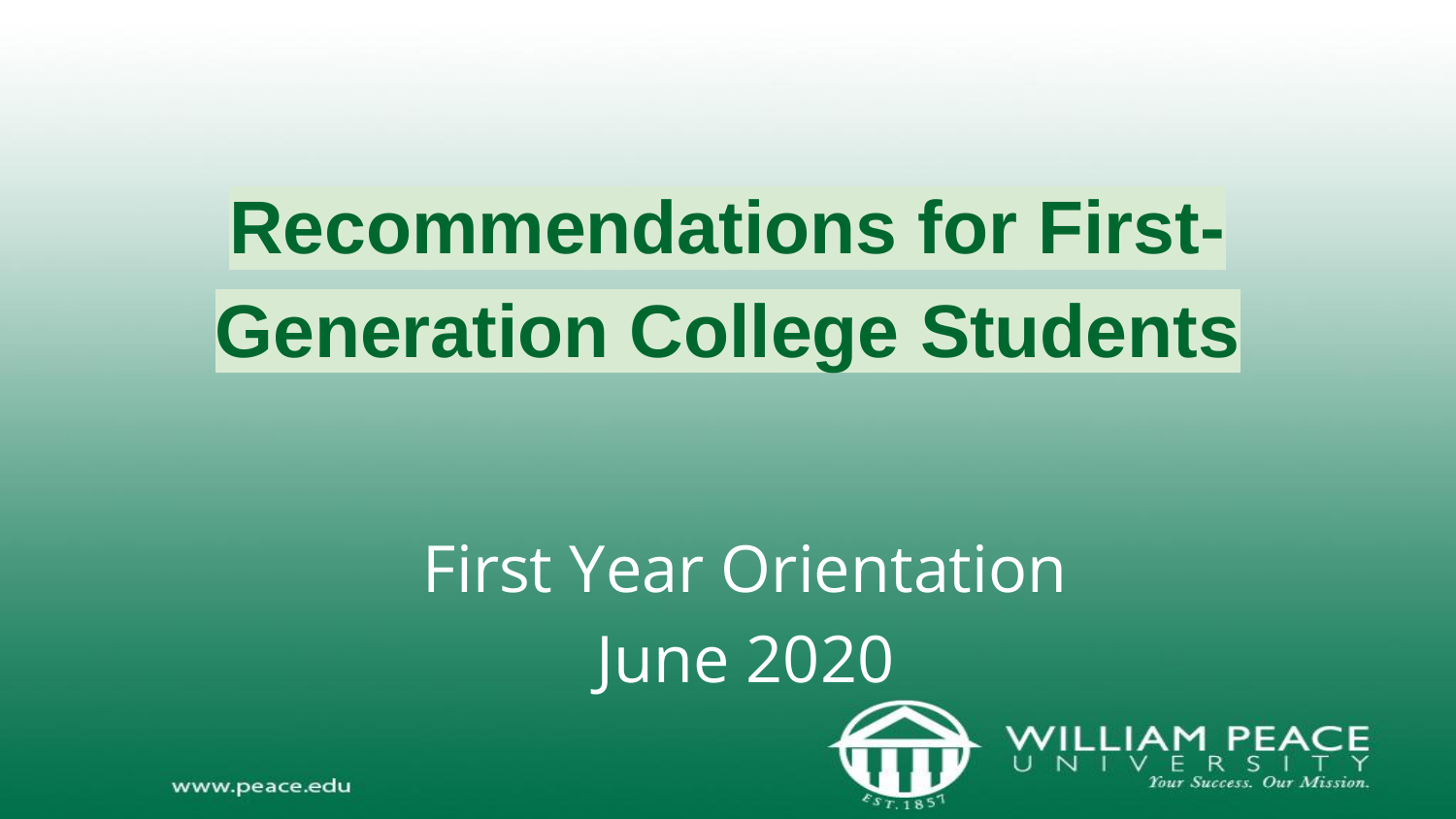

# Recommendations for First-Generation College Students

First Year Orientation
June 2020